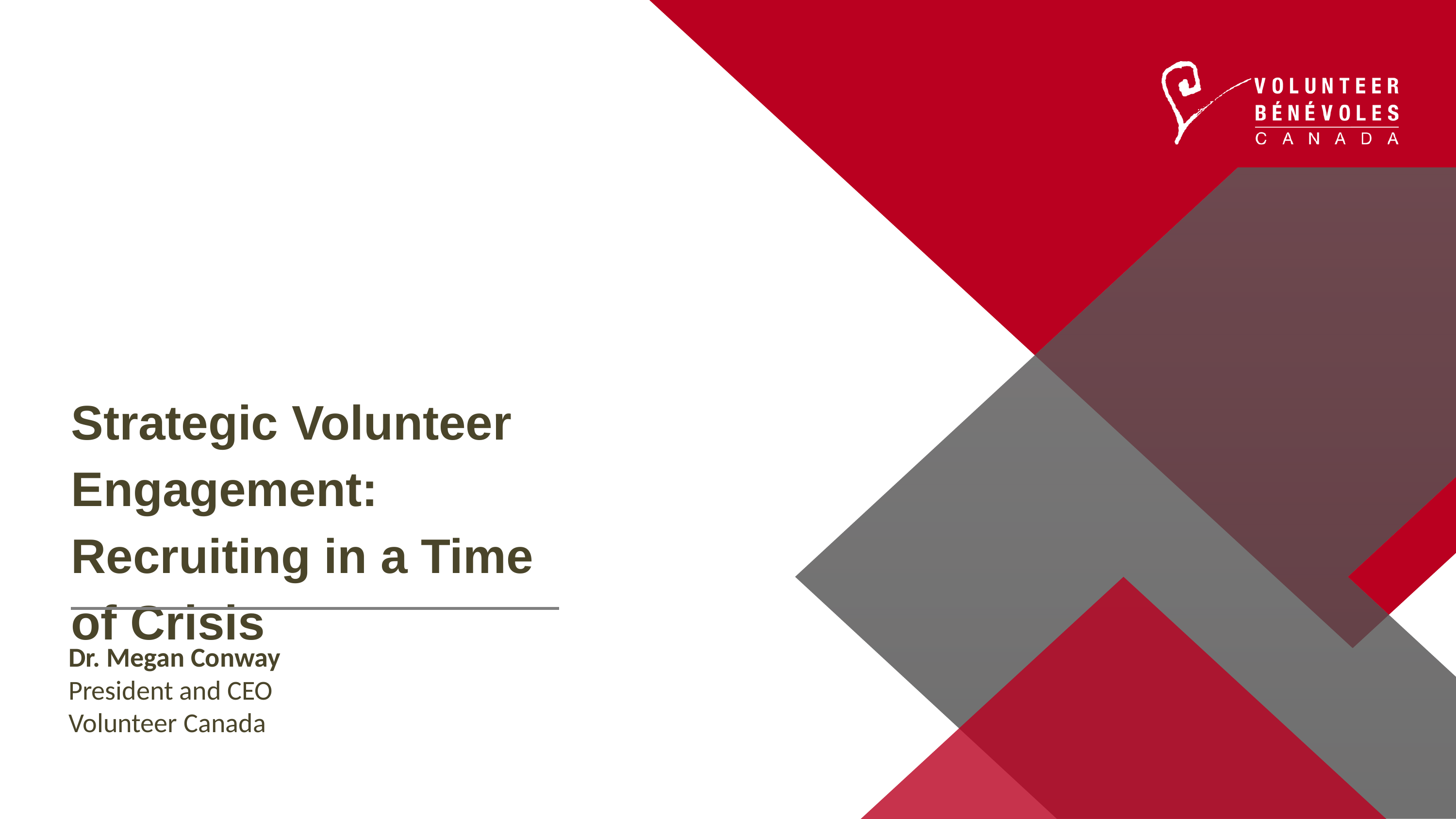

Strategic Volunteer Engagement: Recruiting in a Time of Crisis
Dr. Megan Conway
President and CEO
Volunteer Canada